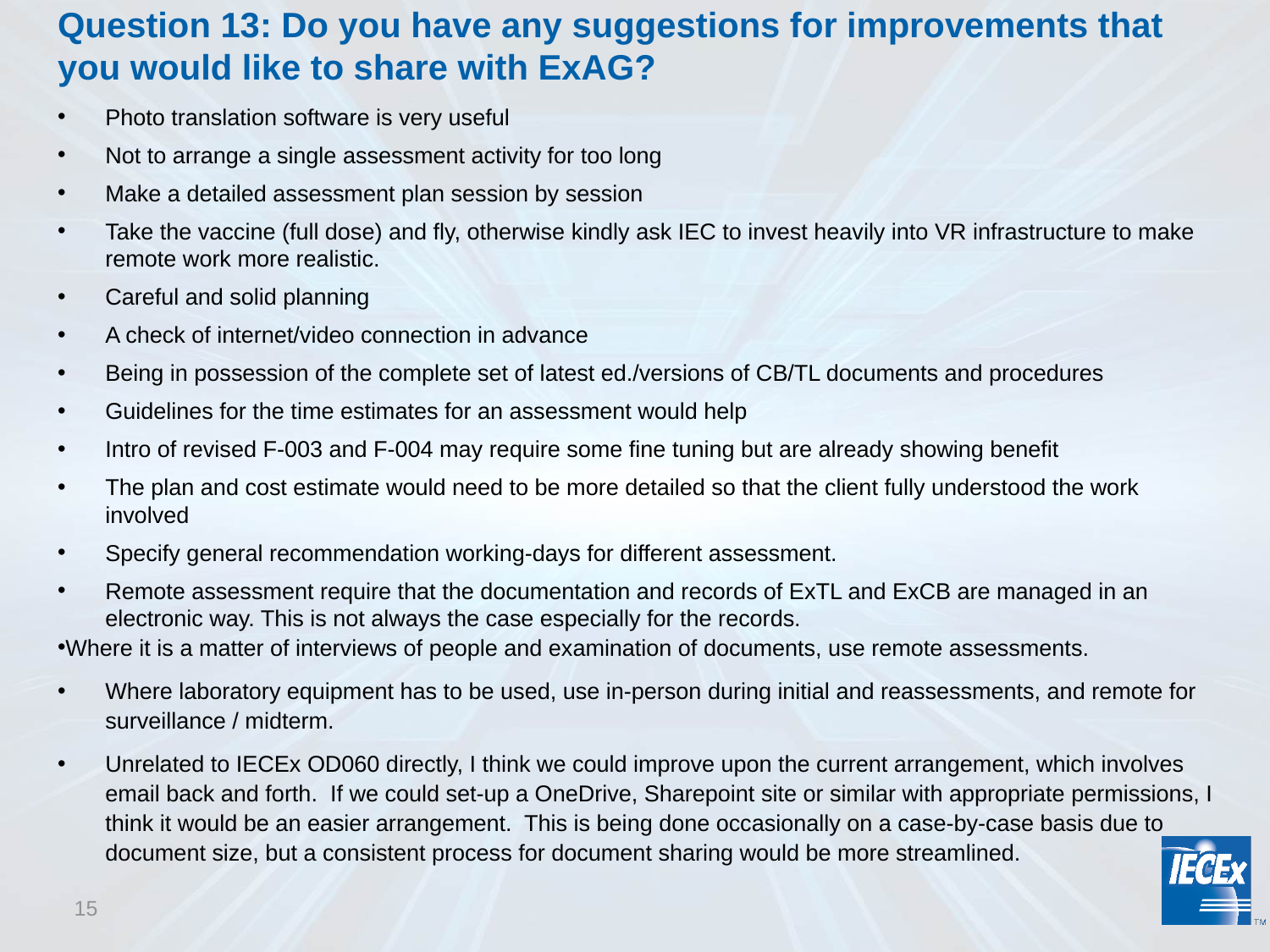

# Question 13: Do you have any suggestions for improvements that you would like to share with ExAG?
Photo translation software is very useful
Not to arrange a single assessment activity for too long
Make a detailed assessment plan session by session
Take the vaccine (full dose) and fly, otherwise kindly ask IEC to invest heavily into VR infrastructure to make remote work more realistic.
Careful and solid planning
A check of internet/video connection in advance
Being in possession of the complete set of latest ed./versions of CB/TL documents and procedures
Guidelines for the time estimates for an assessment would help
Intro of revised F-003 and F-004 may require some fine tuning but are already showing benefit
The plan and cost estimate would need to be more detailed so that the client fully understood the work involved
Specify general recommendation working-days for different assessment.
Remote assessment require that the documentation and records of ExTL and ExCB are managed in an electronic way. This is not always the case especially for the records.
Where it is a matter of interviews of people and examination of documents, use remote assessments.
Where laboratory equipment has to be used, use in-person during initial and reassessments, and remote for    surveillance / midterm.
Unrelated to IECEx OD060 directly, I think we could improve upon the current arrangement, which involves email back and forth.  If we could set-up a OneDrive, Sharepoint site or similar with appropriate permissions, I think it would be an easier arrangement.  This is being done occasionally on a case-by-case basis due to document size, but a consistent process for document sharing would be more streamlined.

15